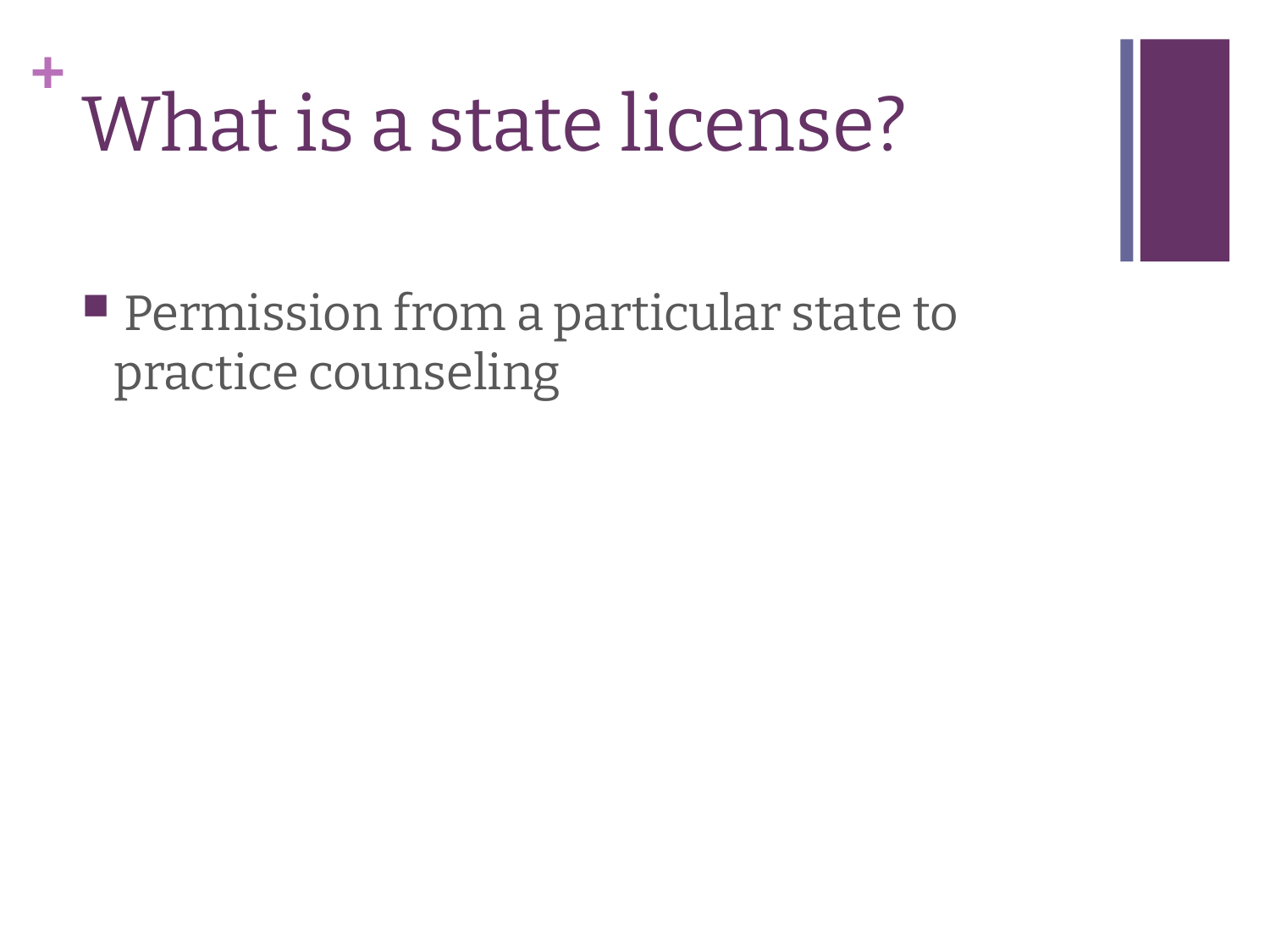

# What is a state license?
 Permission from a particular state to practice counseling